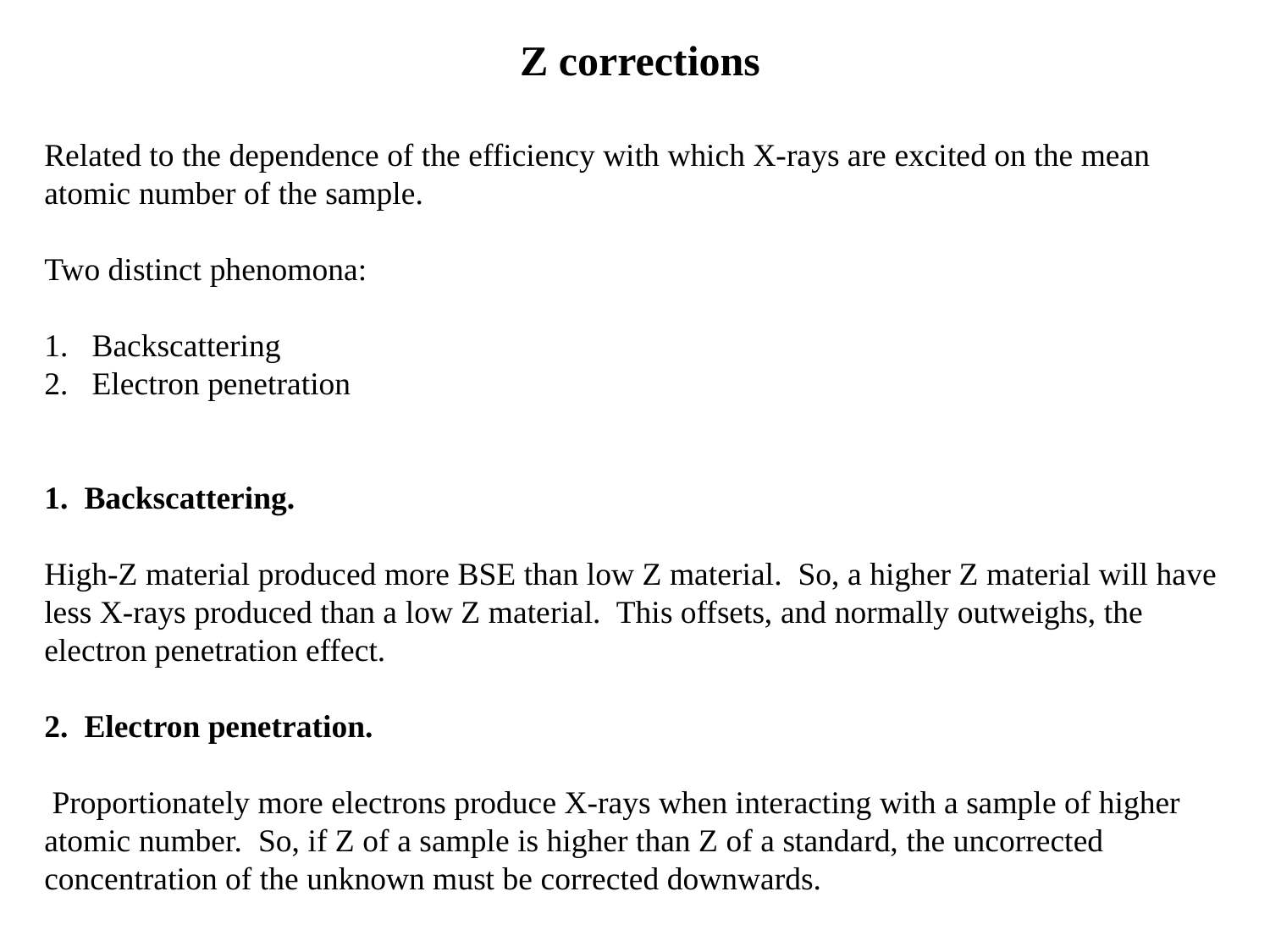

Z corrections

Related to the dependence of the efficiency with which X-rays are excited on the mean atomic number of the sample.

Two distinct phenomona:

Backscattering
Electron penetration

1.  Backscattering.

High-Z material produced more BSE than low Z material.  So, a higher Z material will have less X-rays produced than a low Z material.  This offsets, and normally outweighs, the electron penetration effect.

2.  Electron penetration.

 Proportionately more electrons produce X-rays when interacting with a sample of higher atomic number.  So, if Z of a sample is higher than Z of a standard, the uncorrected concentration of the unknown must be corrected downwards.